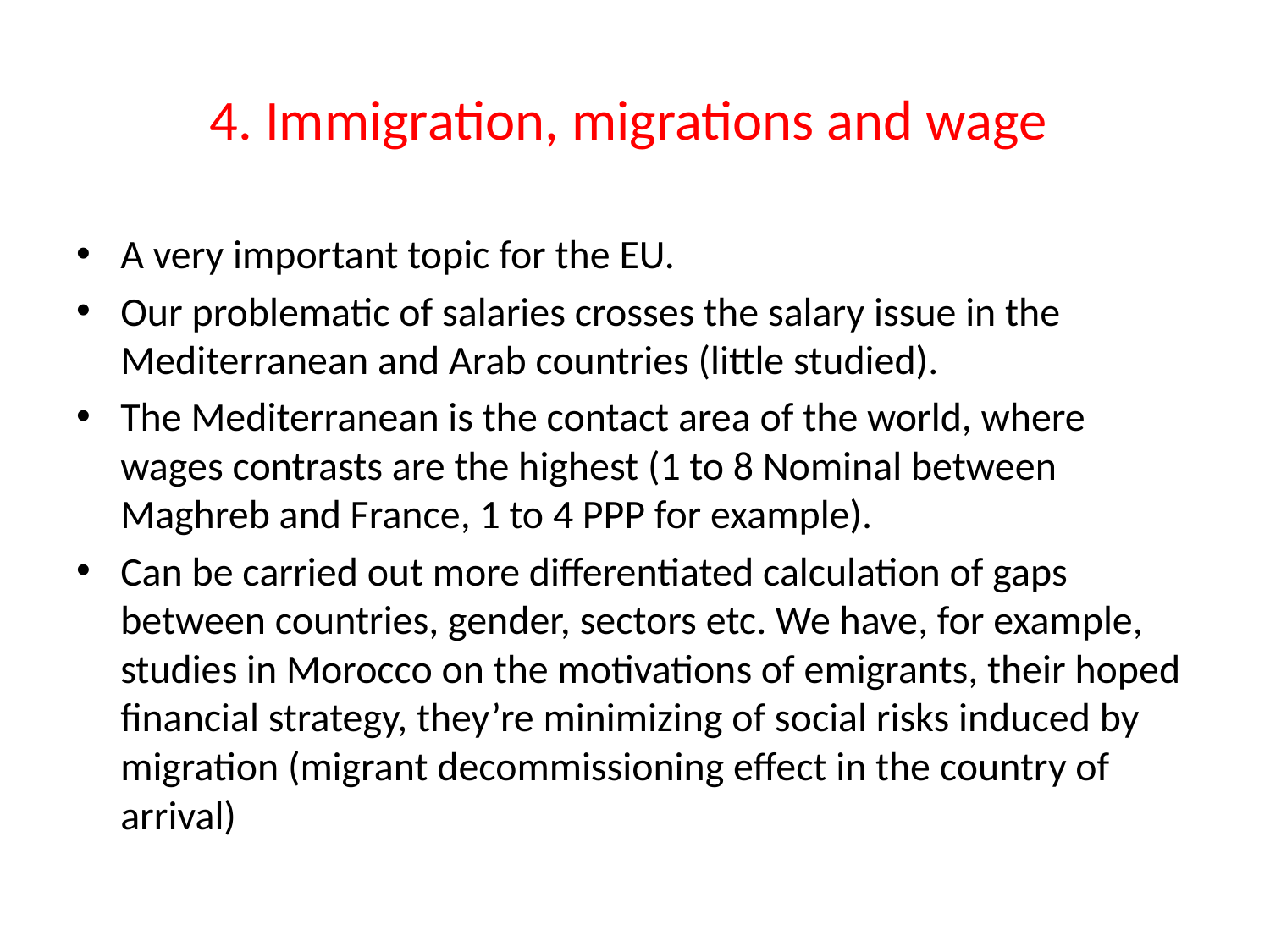

# 4. Immigration, migrations and wage
A very important topic for the EU.
Our problematic of salaries crosses the salary issue in the Mediterranean and Arab countries (little studied).
The Mediterranean is the contact area of the world, where wages contrasts are the highest (1 to 8 Nominal between Maghreb and France, 1 to 4 PPP for example).
Can be carried out more differentiated calculation of gaps between countries, gender, sectors etc. We have, for example, studies in Morocco on the motivations of emigrants, their hoped financial strategy, they’re minimizing of social risks induced by migration (migrant decommissioning effect in the country of arrival)